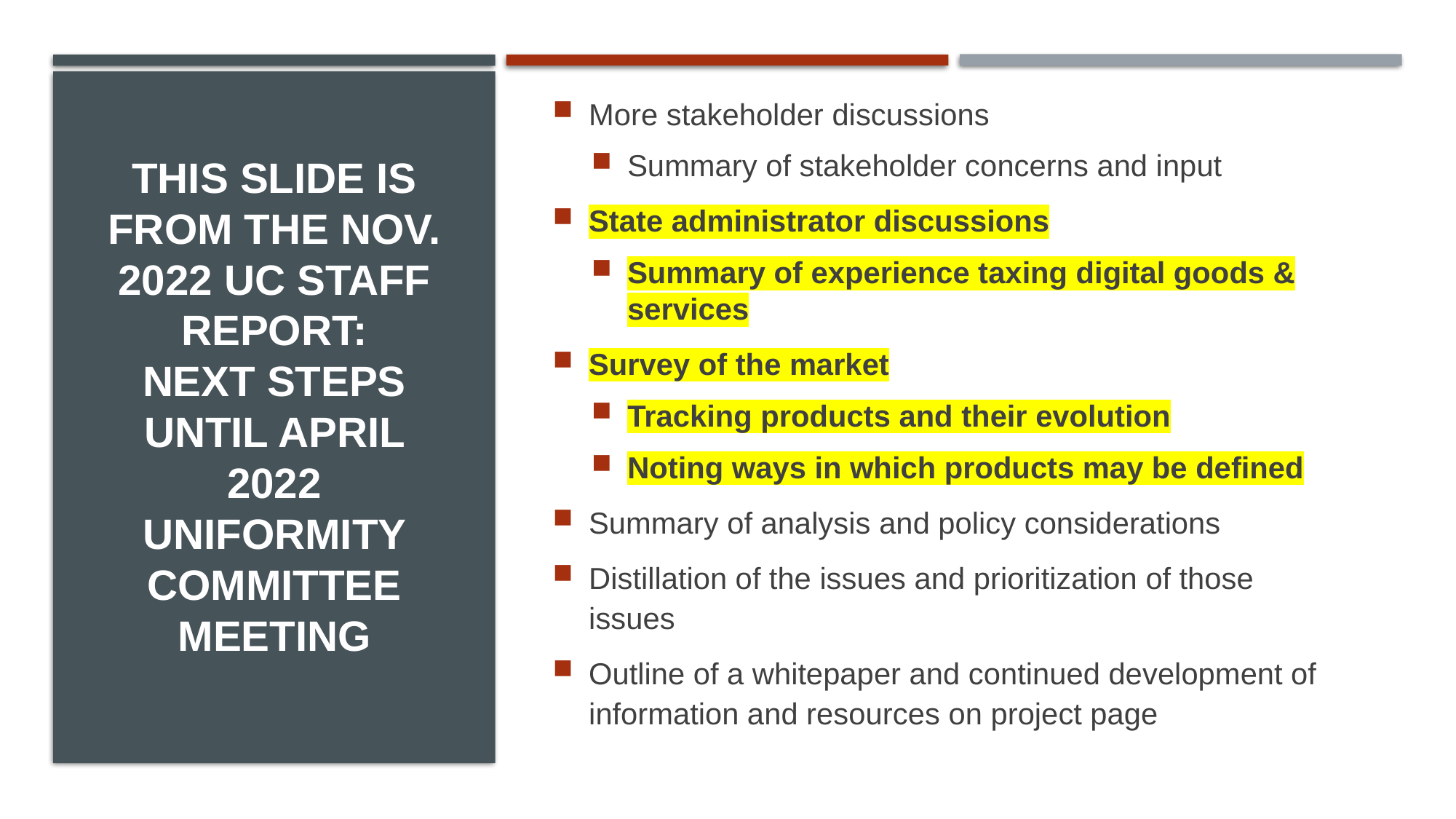

More stakeholder discussions
Summary of stakeholder concerns and input
State administrator discussions
Summary of experience taxing digital goods & services
Survey of the market
Tracking products and their evolution
Noting ways in which products may be defined
Summary of analysis and policy considerations
Distillation of the issues and prioritization of those issues
Outline of a whitepaper and continued development of information and resources on project page
# This slide is from the Nov. 2022 UC Staff Report: Next Steps until April 2022 Uniformity committee meeting